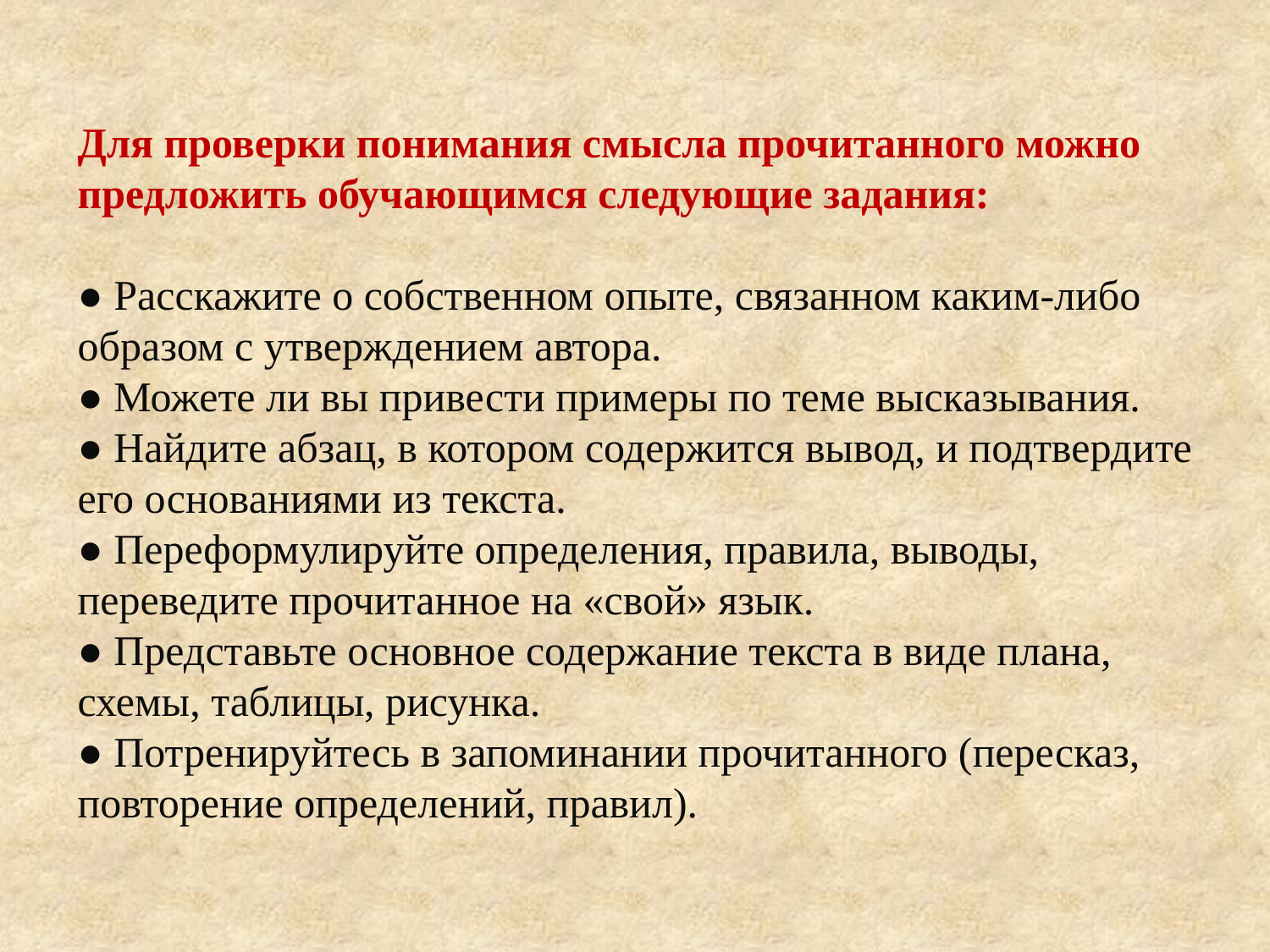

# Для проверки понимания смысла прочитанного можно предложить обучающимся следующие задания: ● Расскажите о собственном опыте, связанном каким-либо образом с утверждением автора. ● Можете ли вы привести примеры по теме высказывания. ● Найдите абзац, в котором содержится вывод, и подтвердите его основаниями из текста. ● Переформулируйте определения, правила, выводы, переведите прочитанное на «свой» язык. ● Представьте основное содержание текста в виде плана, схемы, таблицы, рисунка. ● Потренируйтесь в запоминании прочитанного (пересказ, повторение определений, правил).